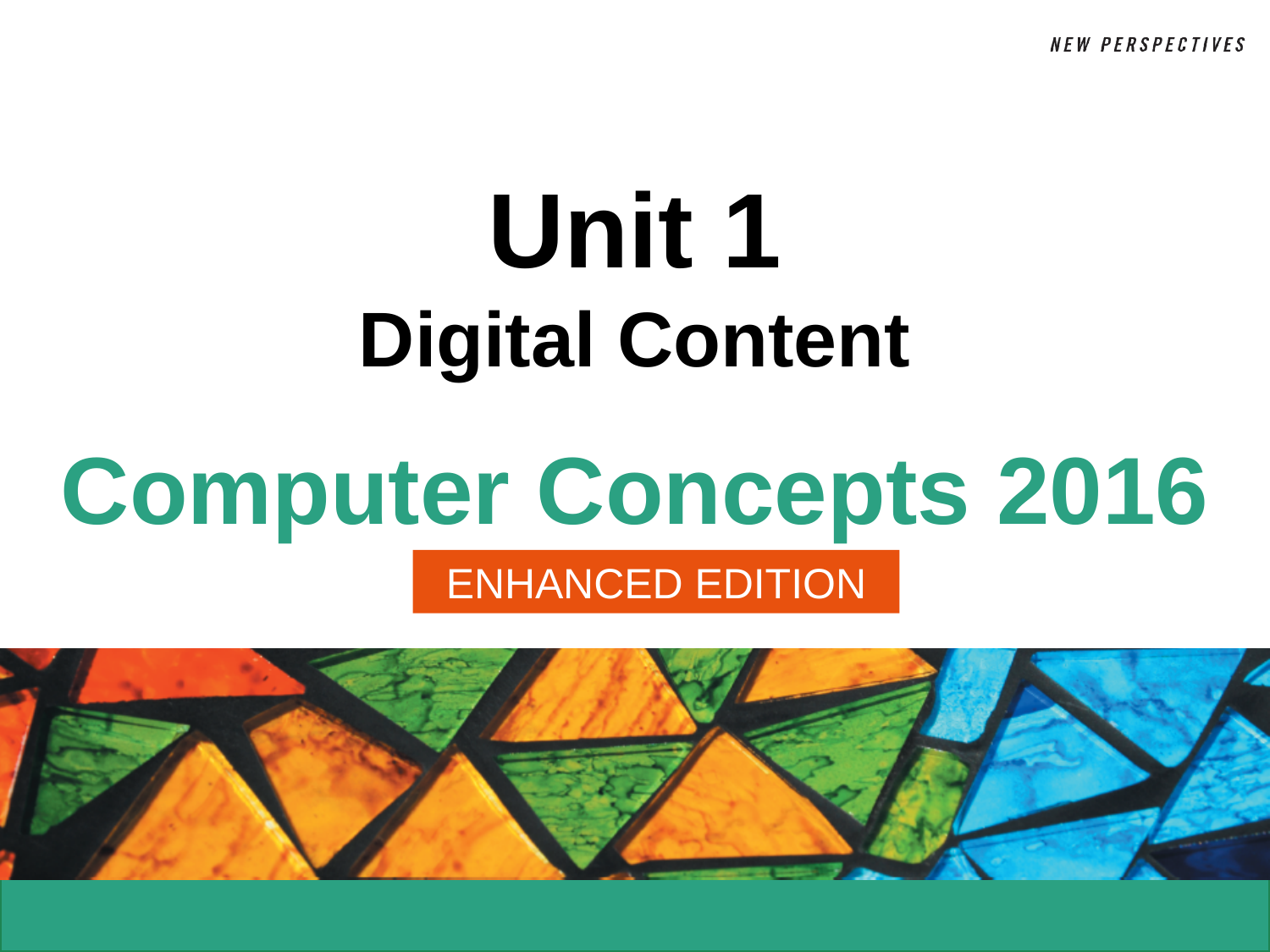

# Unit 1 Digital Content
ENHANCED EDITION